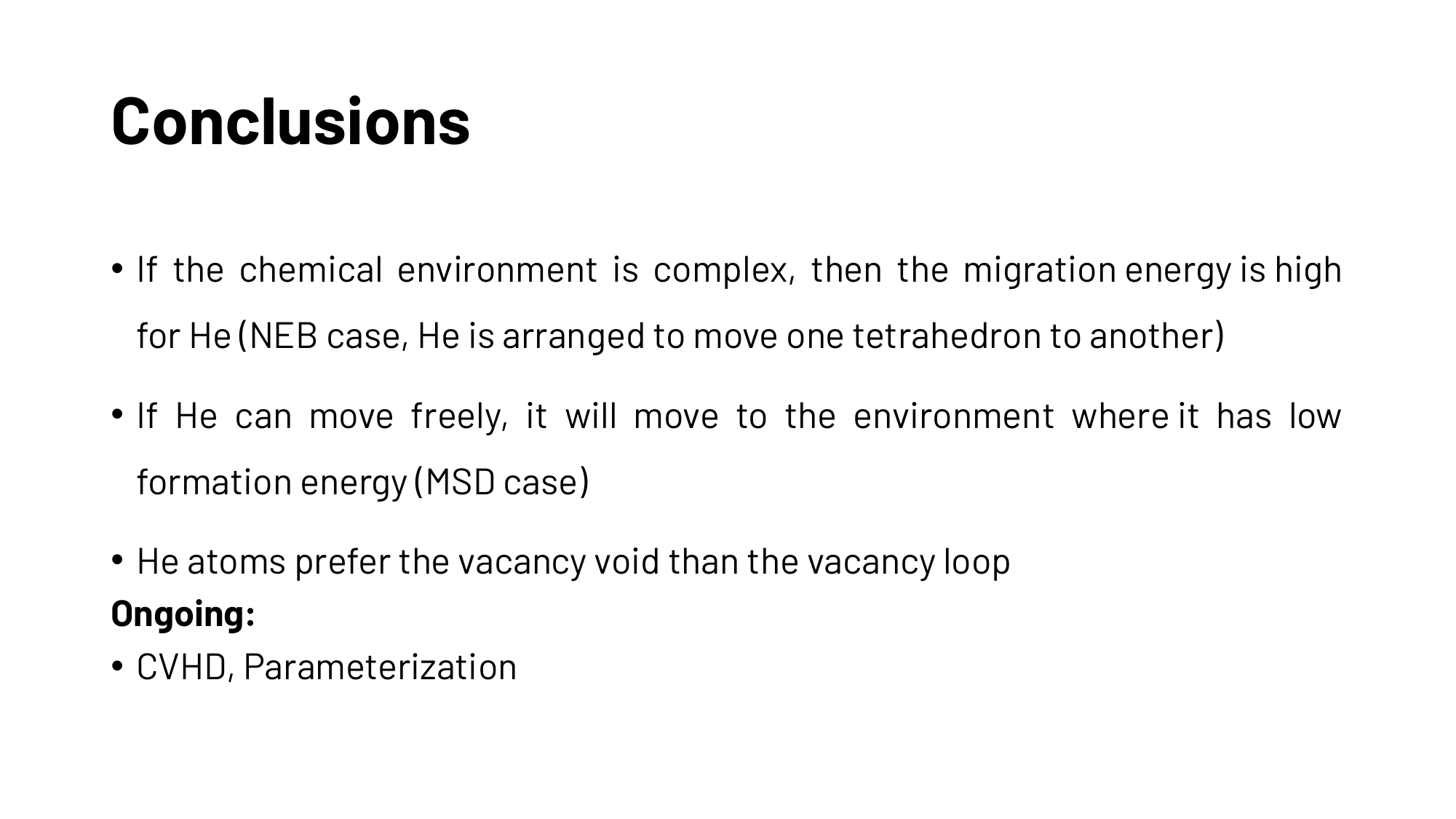

# Conclusions
If the chemical environment is complex, then the migration energy is high for He (NEB case, He is arranged to move one tetrahedron to another)
If He can move freely, it will move to the environment where it has low formation energy (MSD case)
He atoms prefer the vacancy void than the vacancy loop
Ongoing:
CVHD, Parameterization